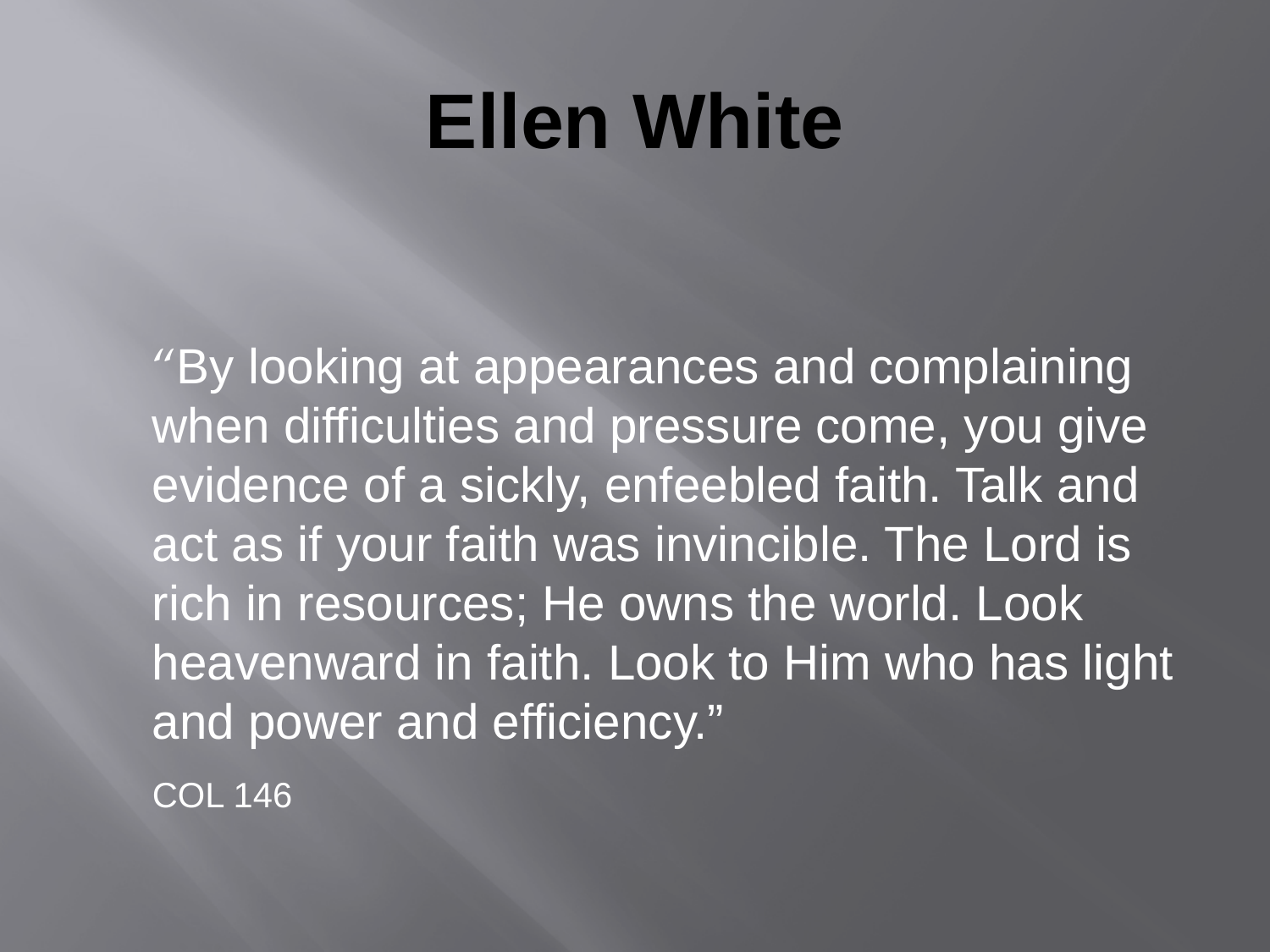

# Ellen White
	“By looking at appearances and complaining when difficulties and pressure come, you give evidence of a sickly, enfeebled faith. Talk and act as if your faith was invincible. The Lord is rich in resources; He owns the world. Look heavenward in faith. Look to Him who has light and power and efficiency.”
	COL 146